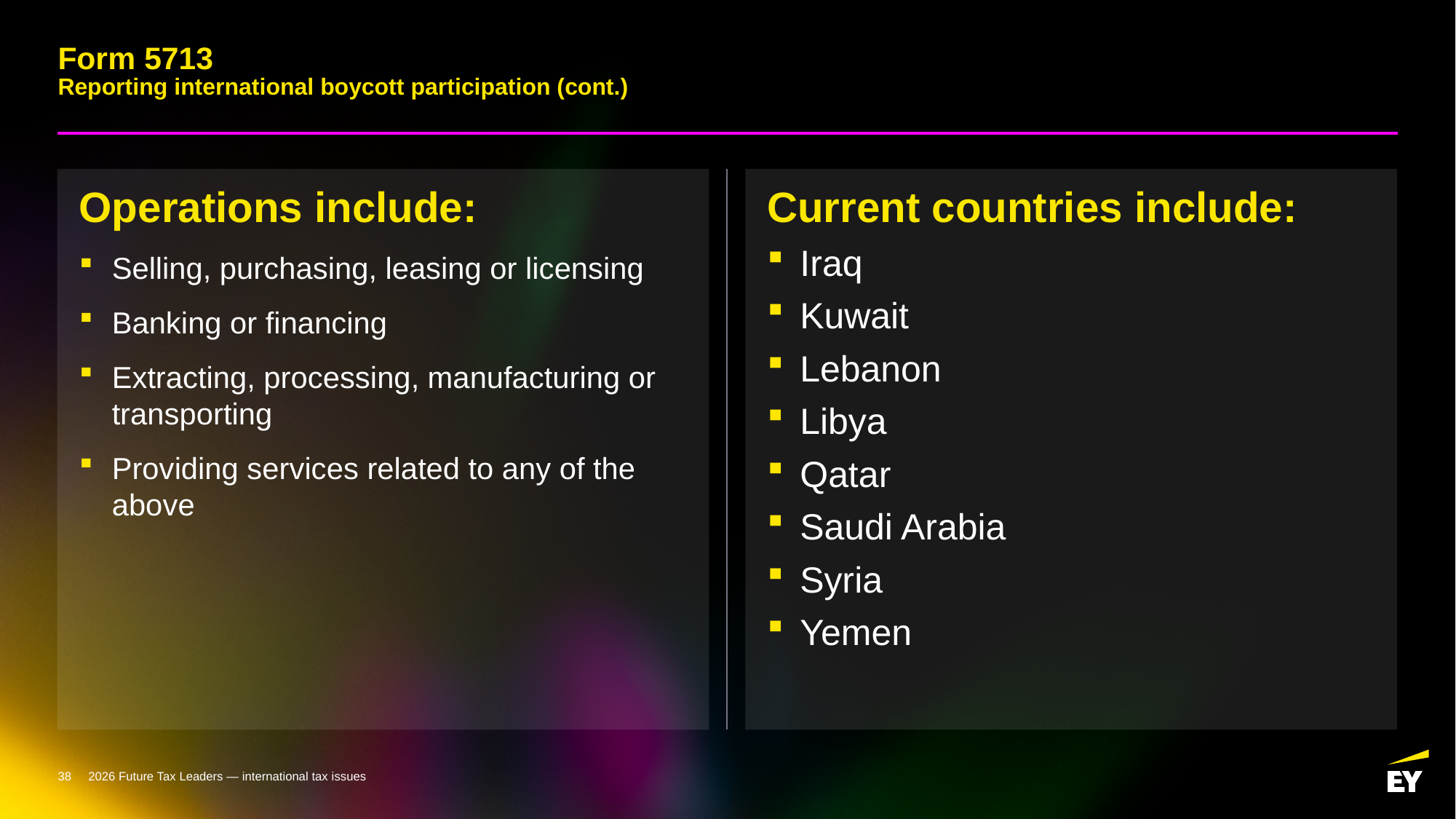

# Form 5713 Reporting international boycott participation (cont.)
Operations include:
Selling, purchasing, leasing or licensing
Banking or financing
Extracting, processing, manufacturing or transporting
Providing services related to any of the above

Current countries include:
Iraq
Kuwait
Lebanon
Libya
Qatar
Saudi Arabia
Syria
Yemen

38
2026 Future Tax Leaders — international tax issues